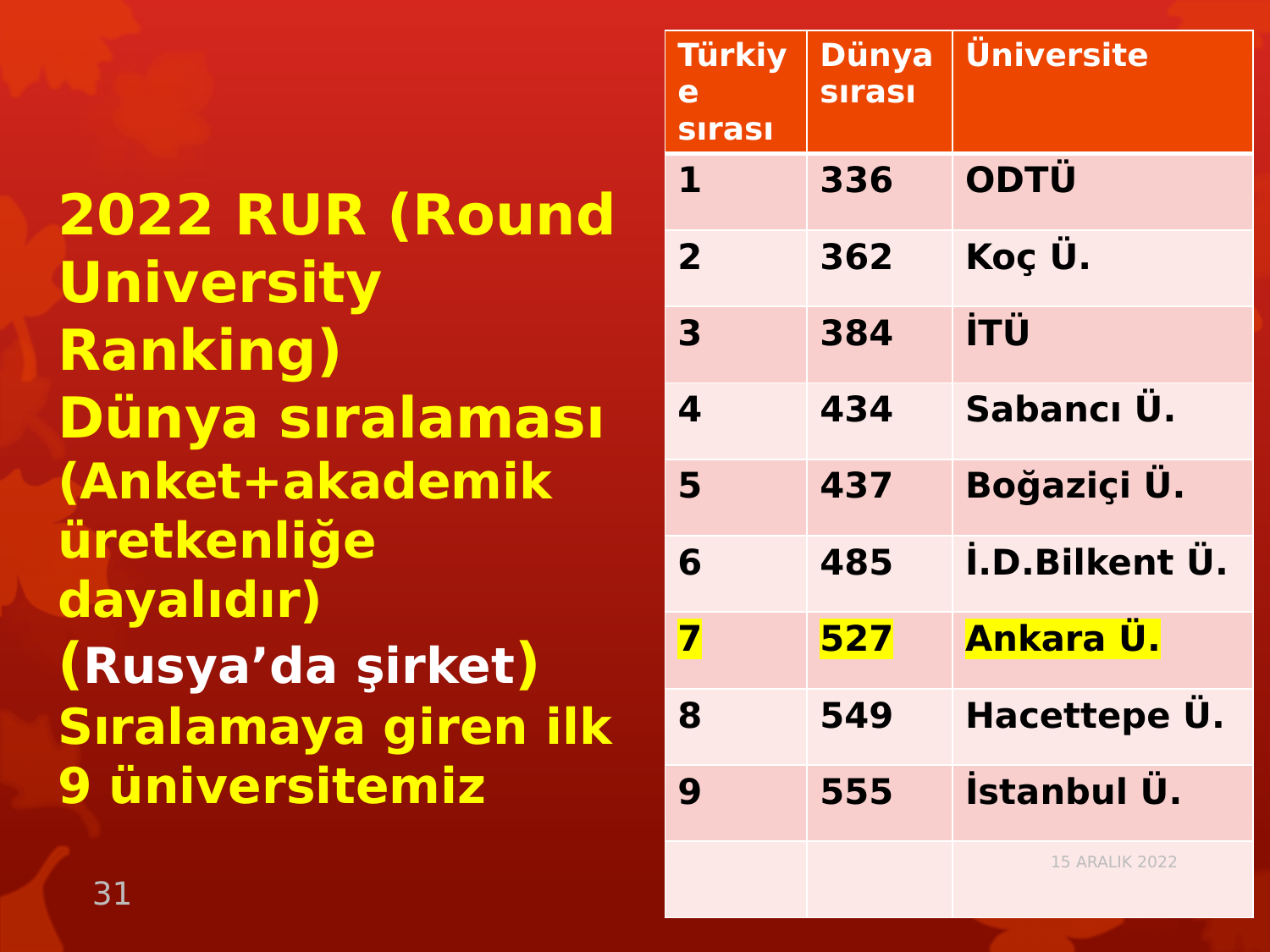

| Türkiye sırası | Dünya sırası | Üniversite |
| --- | --- | --- |
| 1 | 336 | ODTÜ |
| 2 | 362 | Koç Ü. |
| 3 | 384 | İTÜ |
| 4 | 434 | Sabancı Ü. |
| 5 | 437 | Boğaziçi Ü. |
| 6 | 485 | İ.D.Bilkent Ü. |
| 7 | 527 | Ankara Ü. |
| 8 | 549 | Hacettepe Ü. |
| 9 | 555 | İstanbul Ü. |
|  |  |  |
# 2022 RUR (Round University Ranking) Dünya sıralaması (Anket+akademik üretkenliğe dayalıdır) (Rusya’da şirket) Sıralamaya giren ilk 9 üniversitemiz
15 ARALIK 2022
31